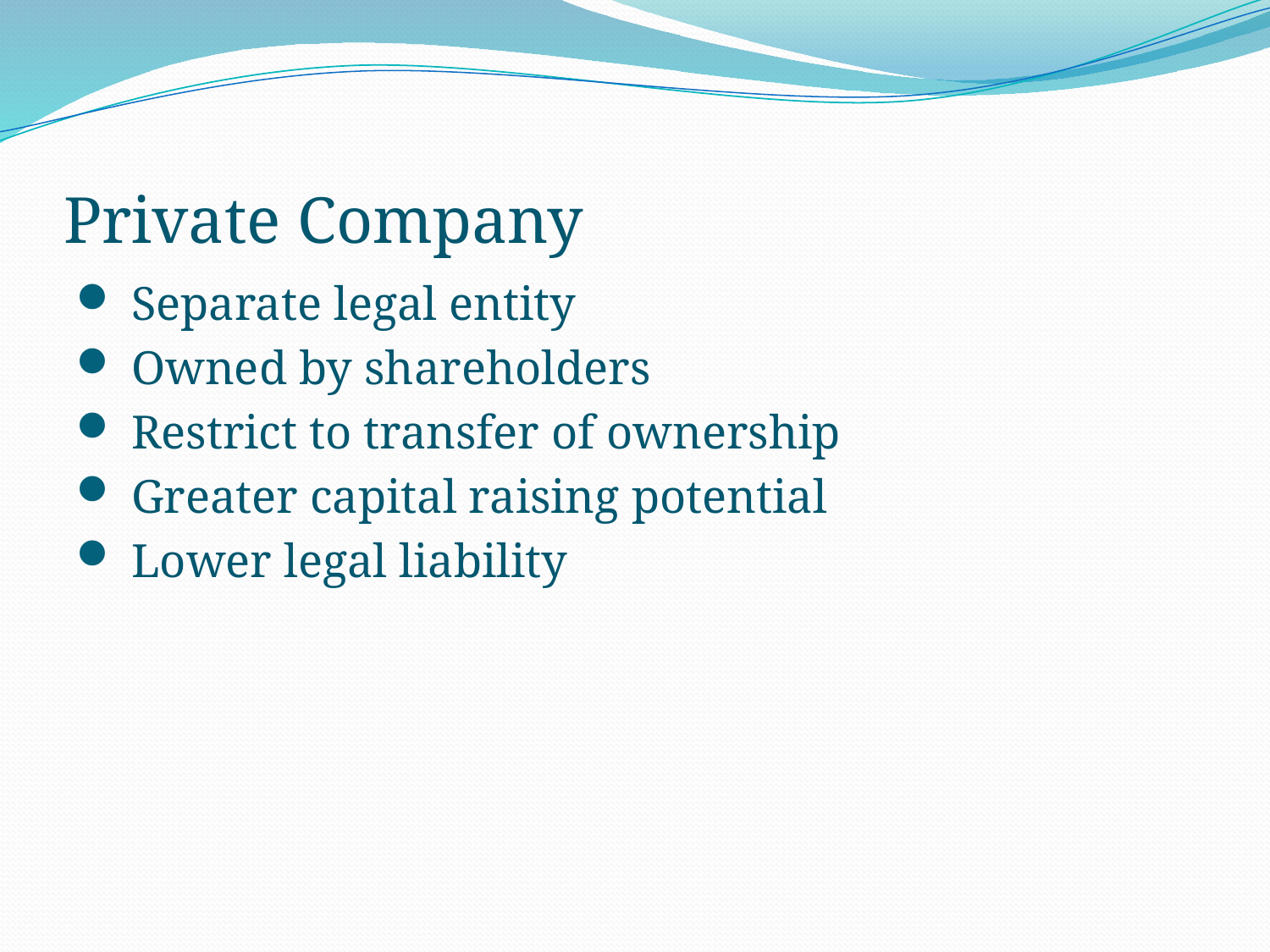

# Private Company
 Separate legal entity
 Owned by shareholders
 Restrict to transfer of ownership
 Greater capital raising potential
 Lower legal liability